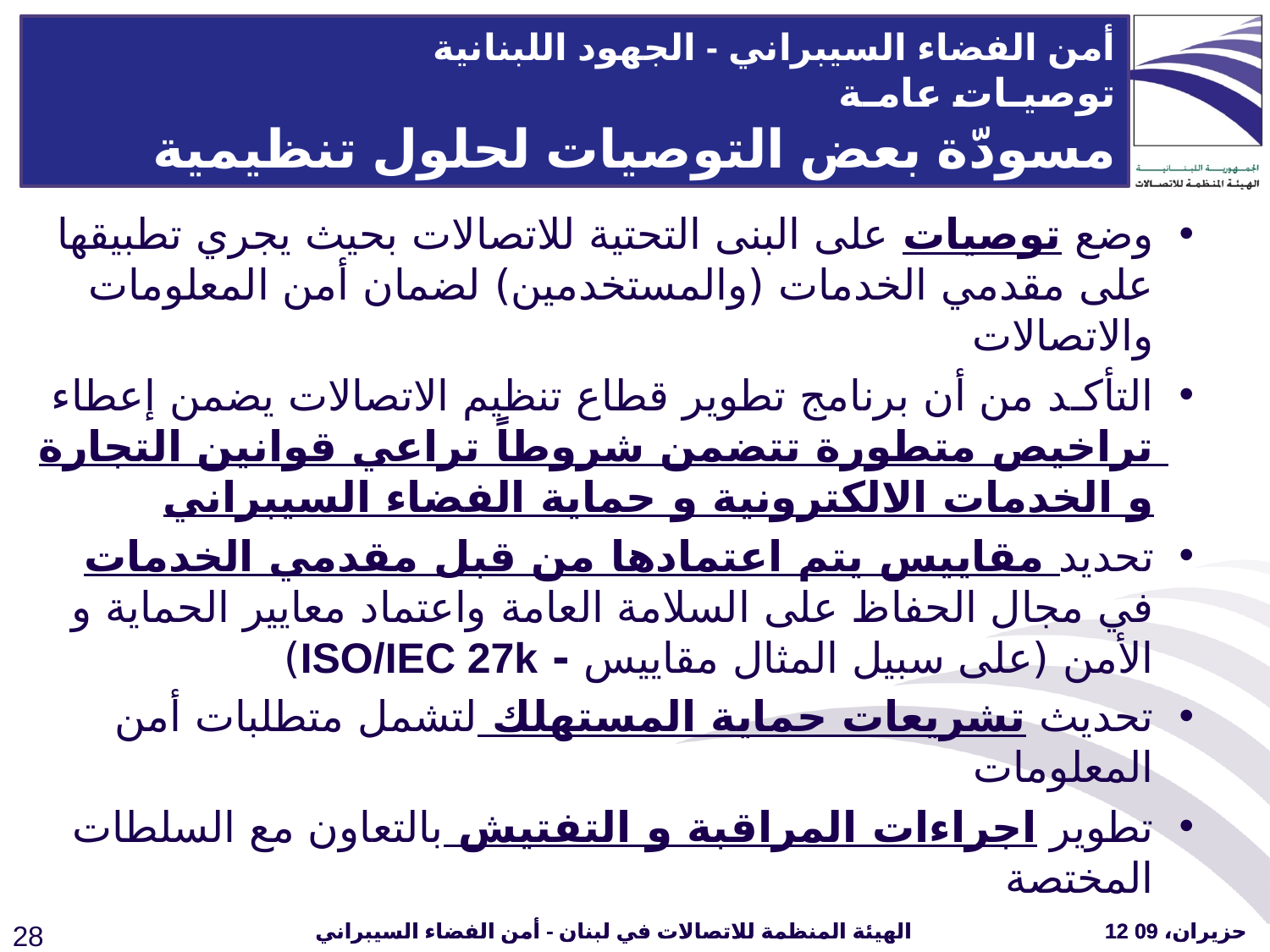

أمن الفضاء السيبراني - الجهود اللبنانية
توصيـات عامـة
مسودّة بعض التوصيات لحلول تنظيمية
وضع توصيات على البنى التحتية للاتصالات بحيث يجري تطبيقها على مقدمي الخدمات (والمستخدمين) لضمان أمن المعلومات والاتصالات
التأكـد من أن برنامج تطوير قطاع تنظيم الاتصالات يضمن إعطاء تراخيص متطورة تتضمن شروطاً تراعي قوانين التجارة و الخدمات الالكترونية و حماية الفضاء السيبراني
تحديد مقاييس يتم اعتمادها من قبل مقدمي الخدمات في مجال الحفاظ على السلامة العامة واعتماد معايير الحماية و الأمن (على سبيل المثال مقاييس - ISO/IEC 27k)
تحديث تشريعات حماية المستهلك لتشمل متطلبات أمن المعلومات
تطوير اجراءات المراقبة و التفتيش بالتعاون مع السلطات المختصة